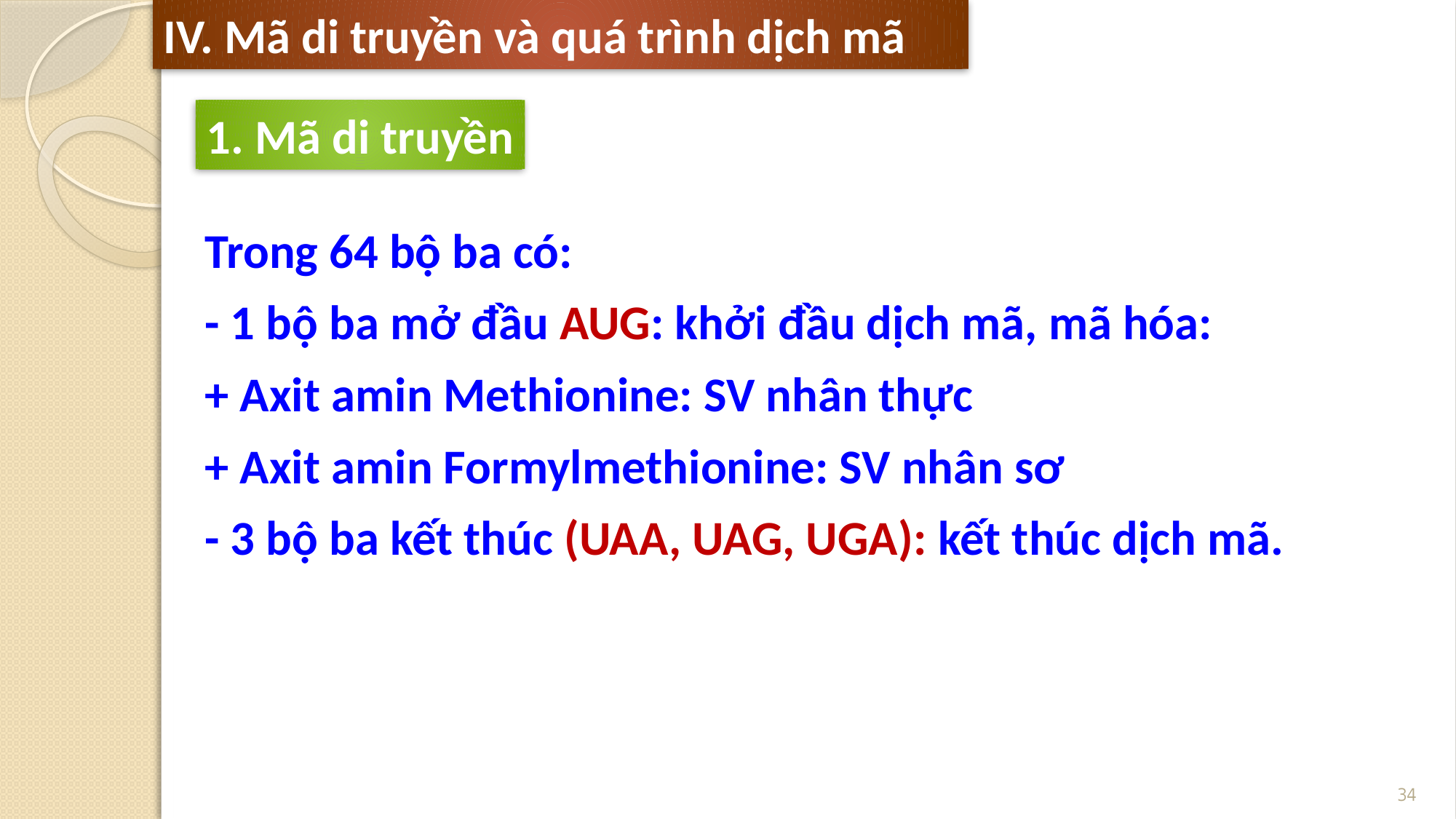

IV. Mã di truyền và quá trình dịch mã
1. Mã di truyền
Trong 64 bộ ba có:
- 1 bộ ba mở đầu AUG: khởi đầu dịch mã, mã hóa:
+ Axit amin Methionine: SV nhân thực
+ Axit amin Formylmethionine: SV nhân sơ
- 3 bộ ba kết thúc (UAA, UAG, UGA): kết thúc dịch mã.
34